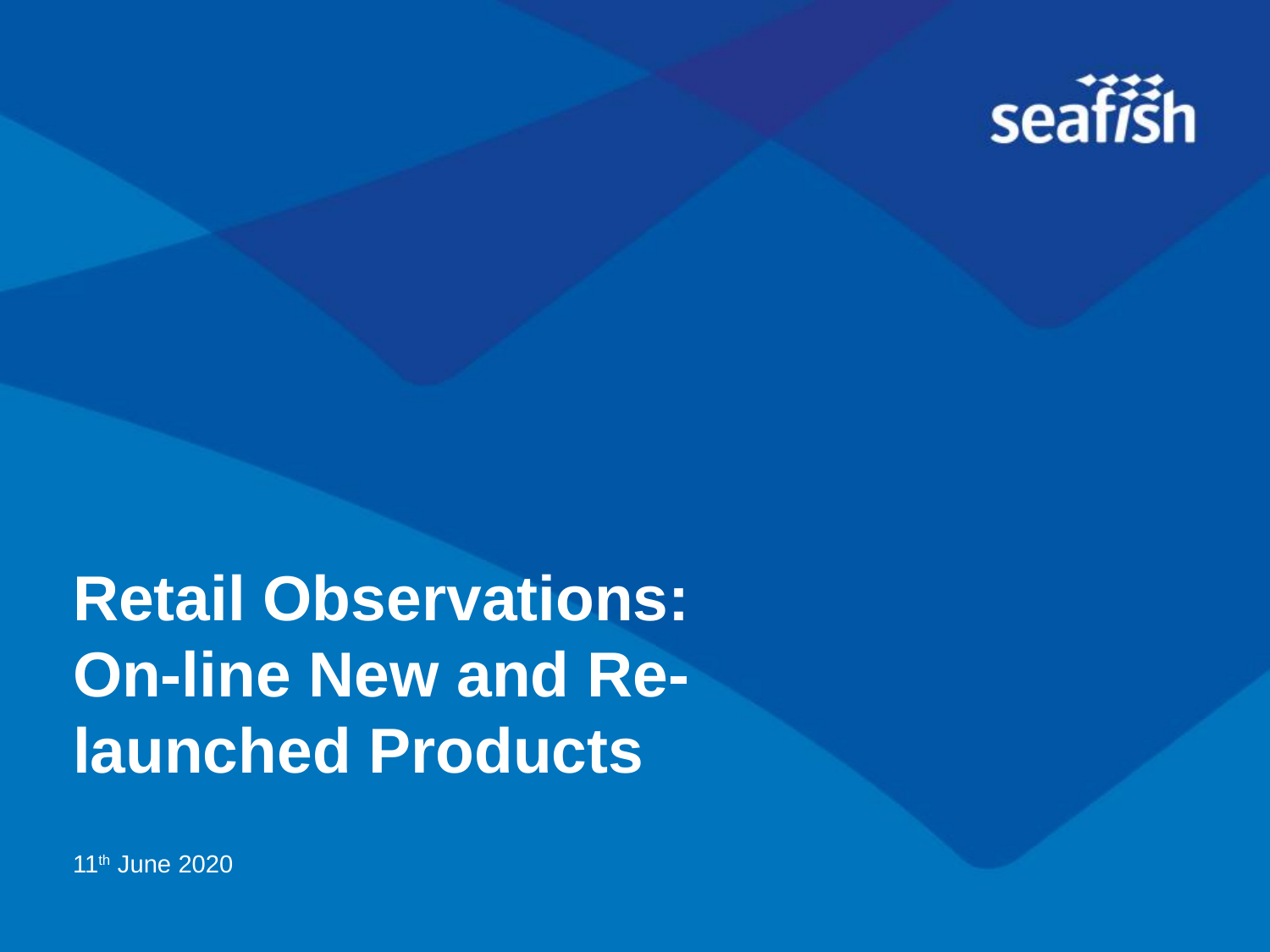

Retail Observations:
On-line New and Re-launched Products
11th June 2020